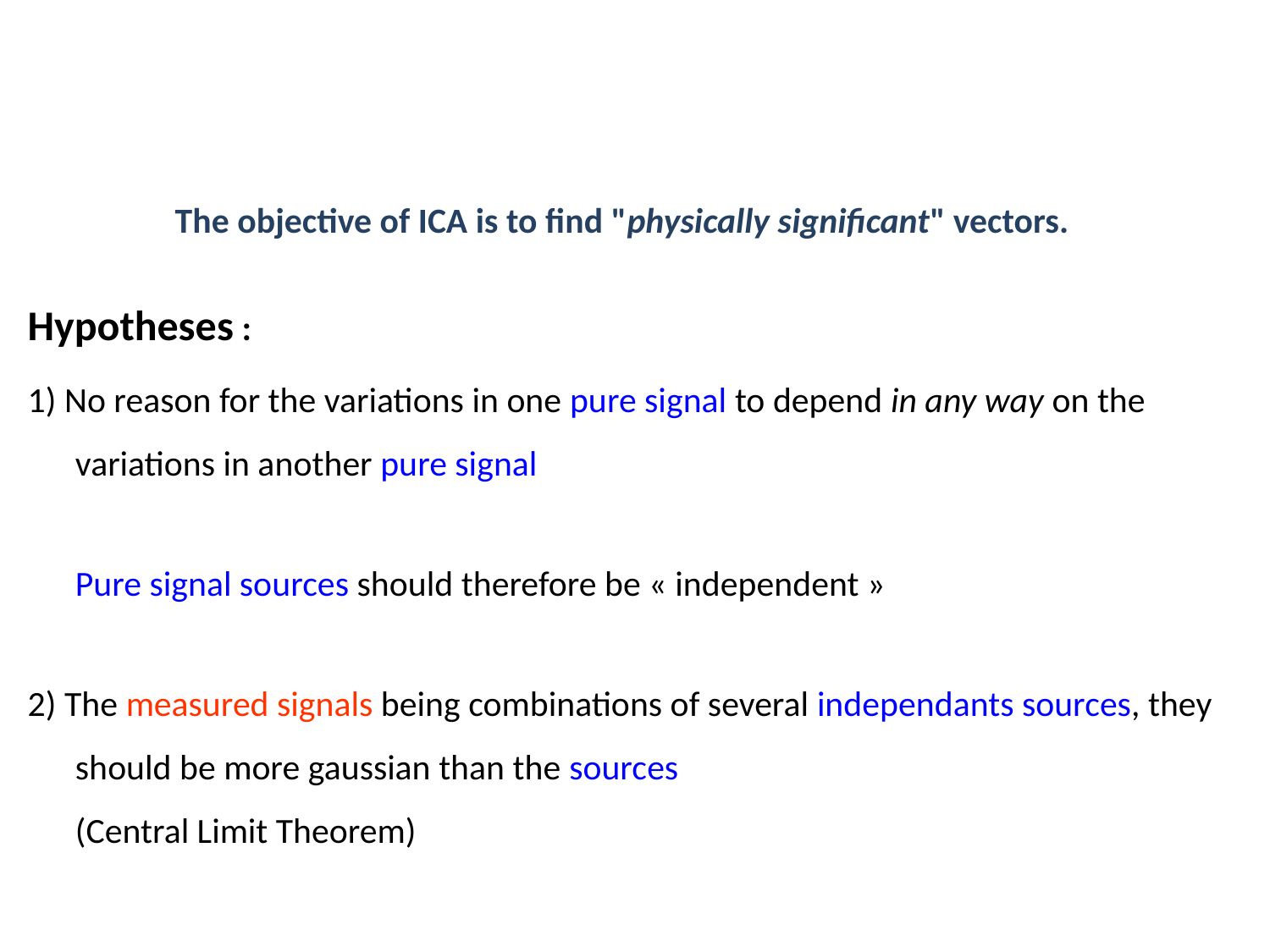

The objective of ICA is to find "physically significant" vectors.

Hypotheses :
1) No reason for the variations in one pure signal to depend in any way on the variations in another pure signal

	Pure signal sources should therefore be « independent »

2) The measured signals being combinations of several independants sources, they should be more gaussian than the sources
(Central Limit Theorem)